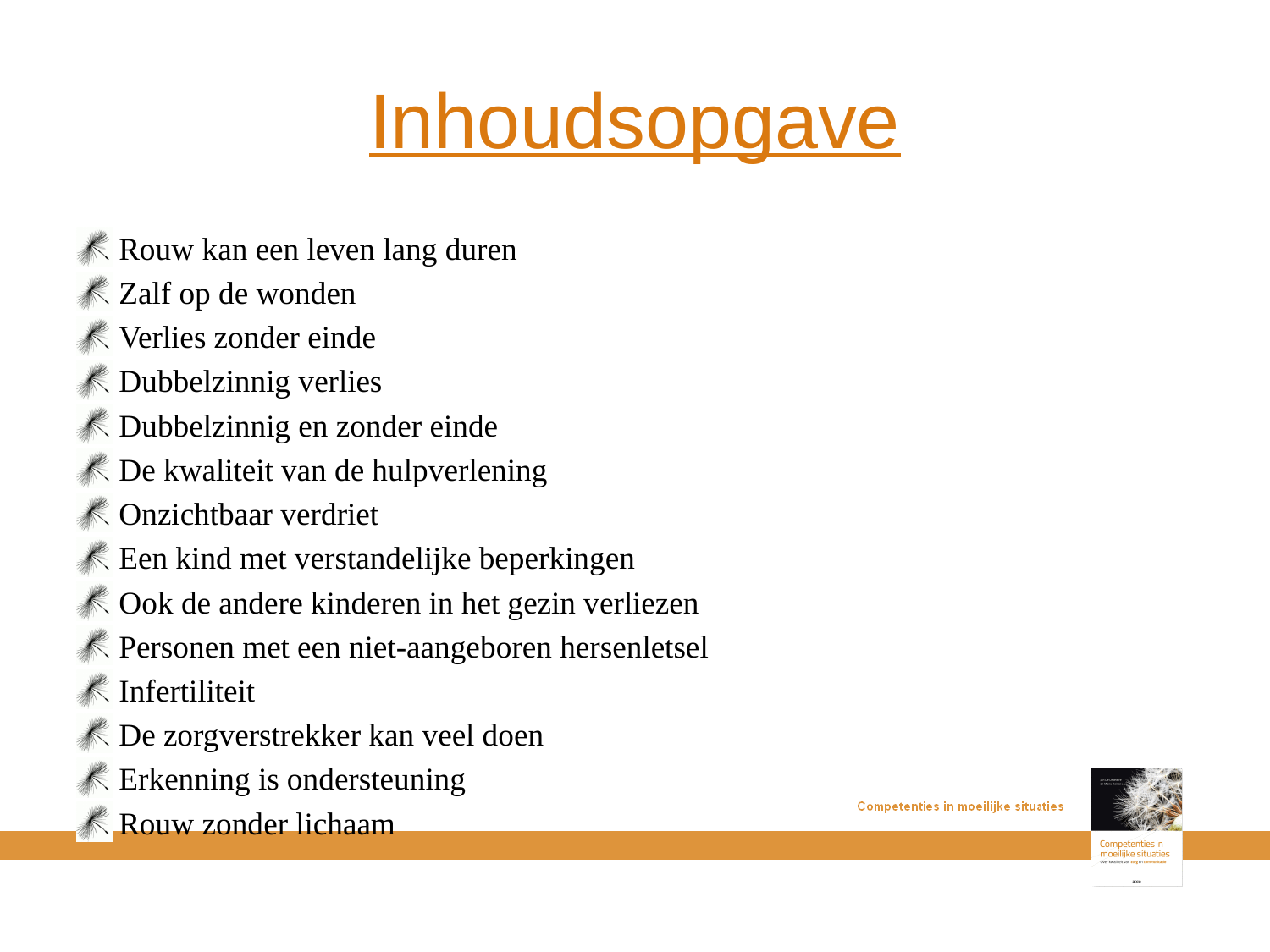

# Inhoudsopgave
Rouw kan een leven lang duren
Zalf op de wonden
Verlies zonder einde
Dubbelzinnig verlies
Dubbelzinnig en zonder einde
De kwaliteit van de hulpverlening
Onzichtbaar verdriet
Een kind met verstandelijke beperkingen
Ook de andere kinderen in het gezin verliezen
Personen met een niet-aangeboren hersenletsel
Infertiliteit
De zorgverstrekker kan veel doen
Erkenning is ondersteuning
Rouw zonder lichaam